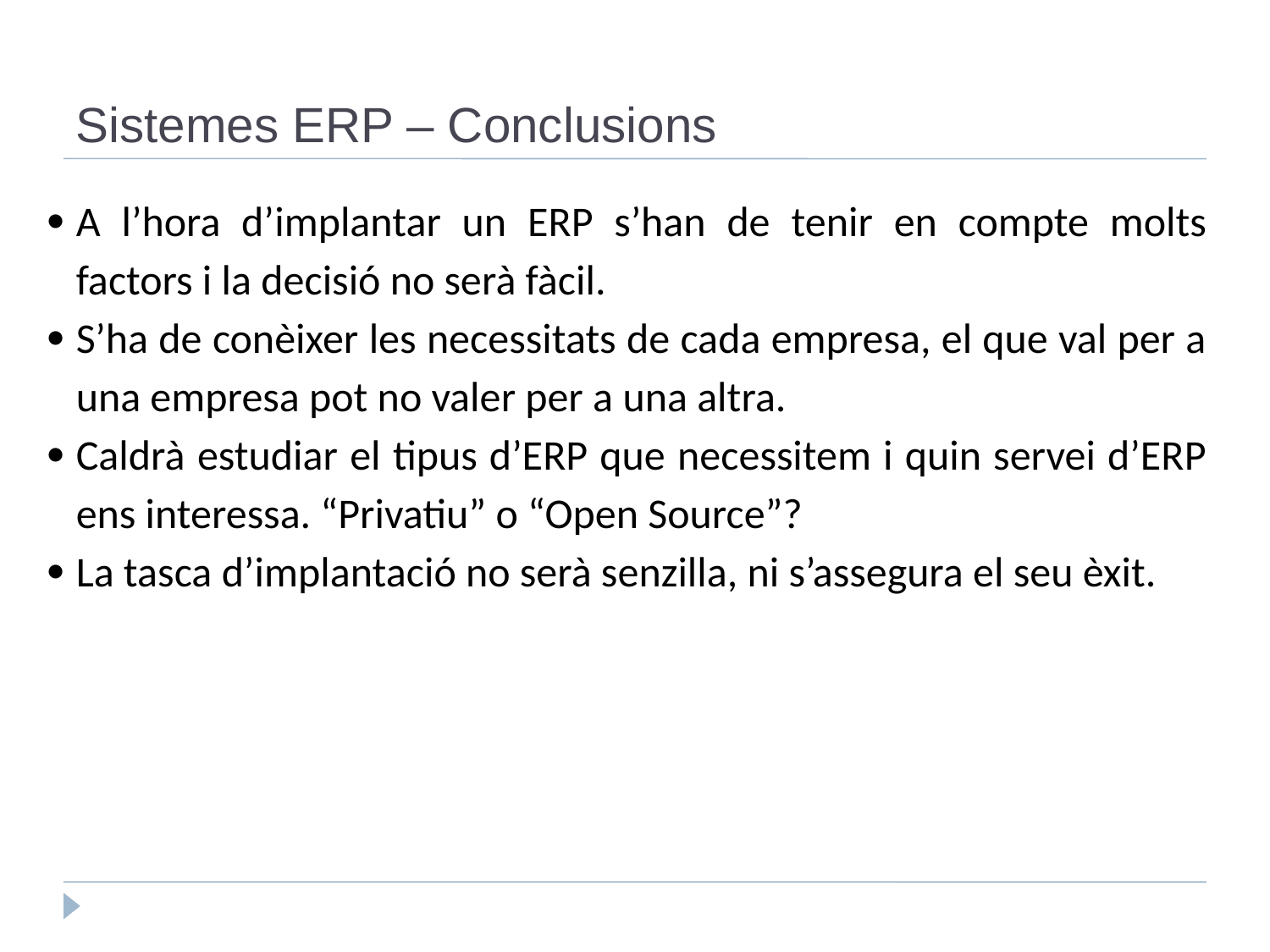

Sistemes ERP – Conclusions
A l’hora d’implantar un ERP s’han de tenir en compte molts factors i la decisió no serà fàcil.
S’ha de conèixer les necessitats de cada empresa, el que val per a una empresa pot no valer per a una altra.
Caldrà estudiar el tipus d’ERP que necessitem i quin servei d’ERP ens interessa. “Privatiu” o “Open Source”?
La tasca d’implantació no serà senzilla, ni s’assegura el seu èxit.